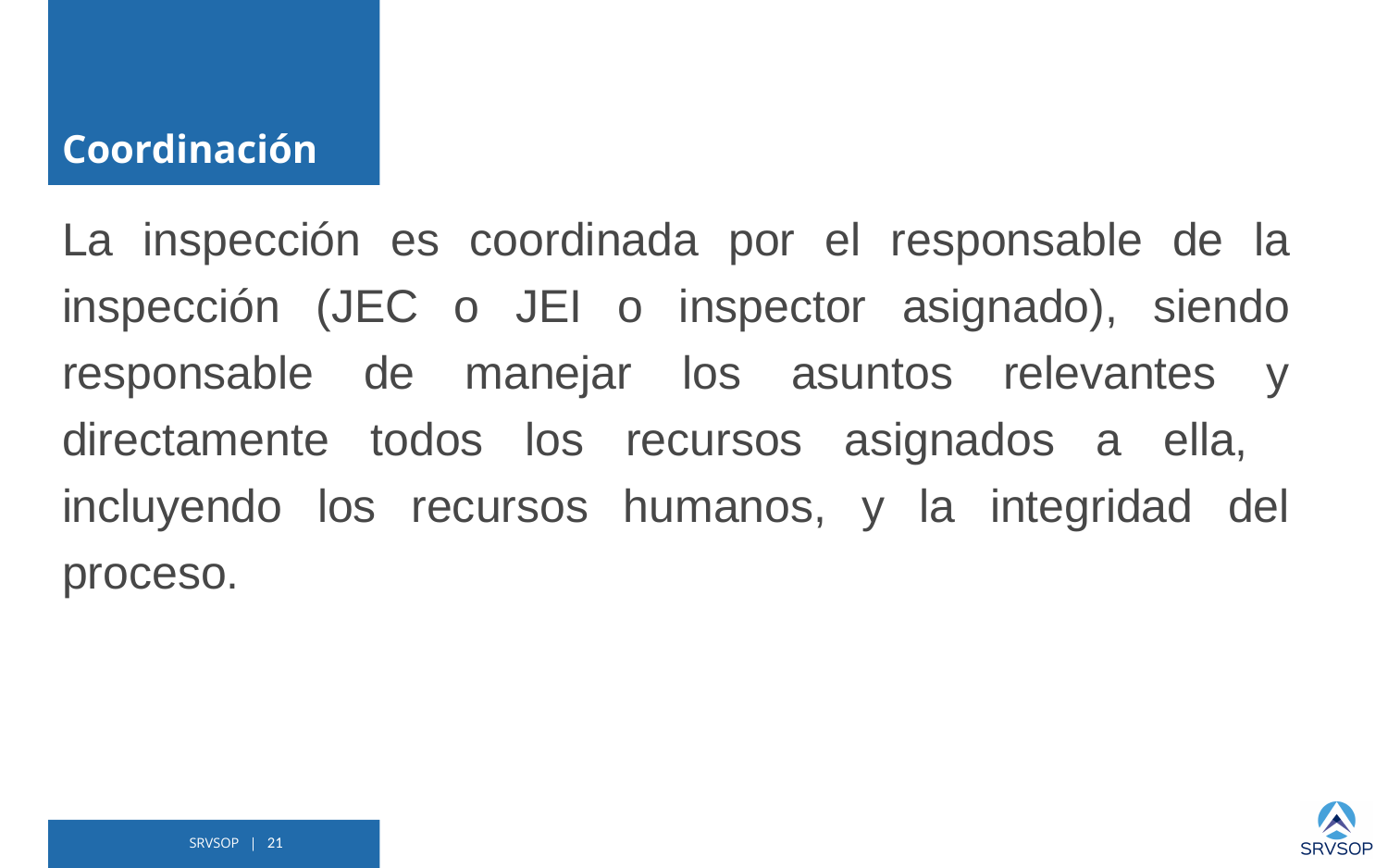

# Coordinación
La inspección es coordinada por el responsable de la inspección (JEC o JEI o inspector asignado), siendo responsable de manejar los asuntos relevantes y directamente todos los recursos asignados a ella,  incluyendo los recursos humanos, y la integridad del proceso.